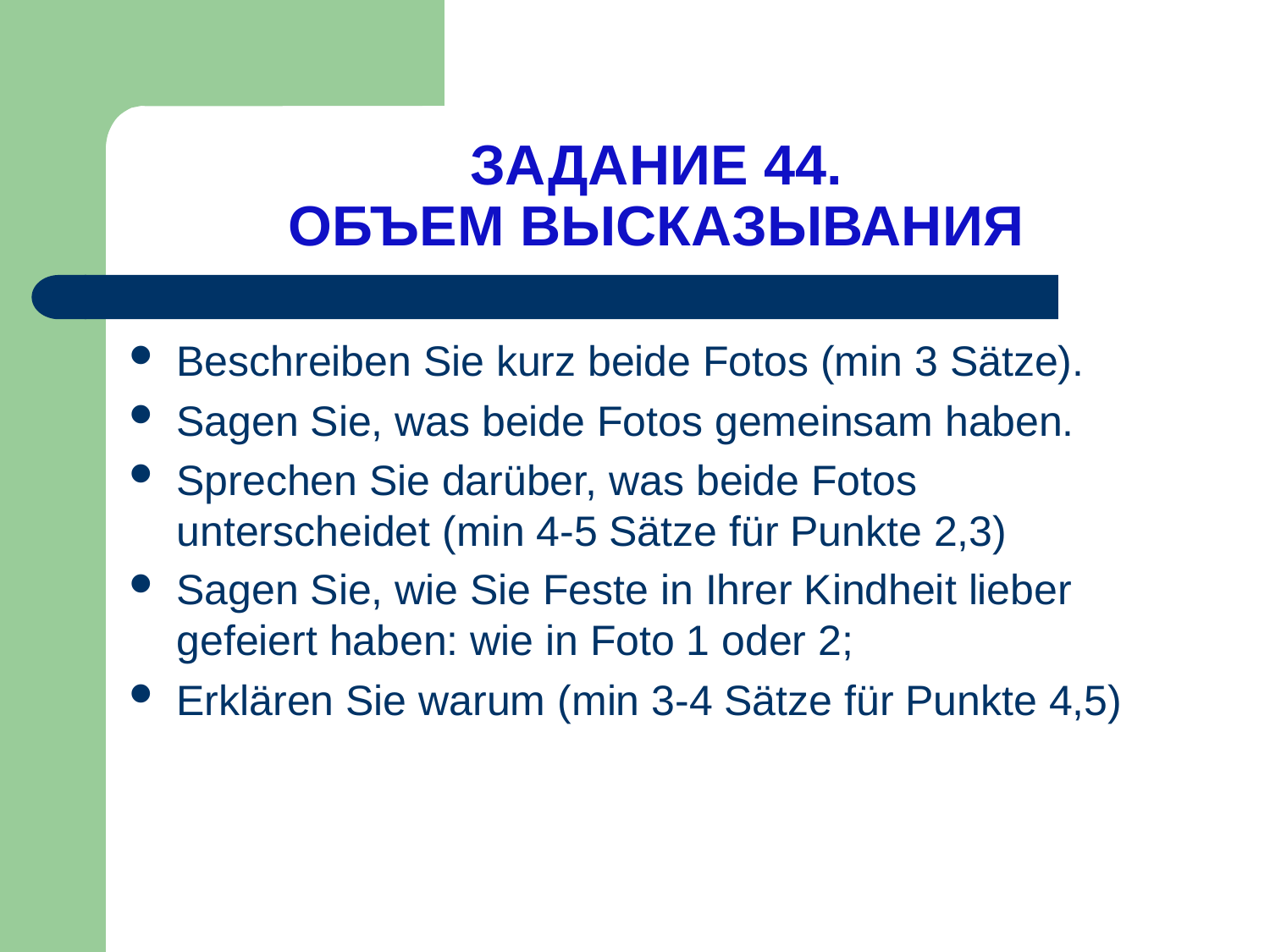

# ЗАДАНИЕ 44. ОБЪЕМ ВЫСКАЗЫВАНИЯ
Beschreiben Sie kurz beide Fotos (min 3 Sätze).
Sagen Sie, was beide Fotos gemeinsam haben.
Sprechen Sie darüber, was beide Fotos unterscheidet (min 4-5 Sätze für Punkte 2,3)
Sagen Sie, wie Sie Feste in Ihrer Kindheit lieber gefeiert haben: wie in Foto 1 oder 2;
Erklären Sie warum (min 3-4 Sätze für Punkte 4,5)